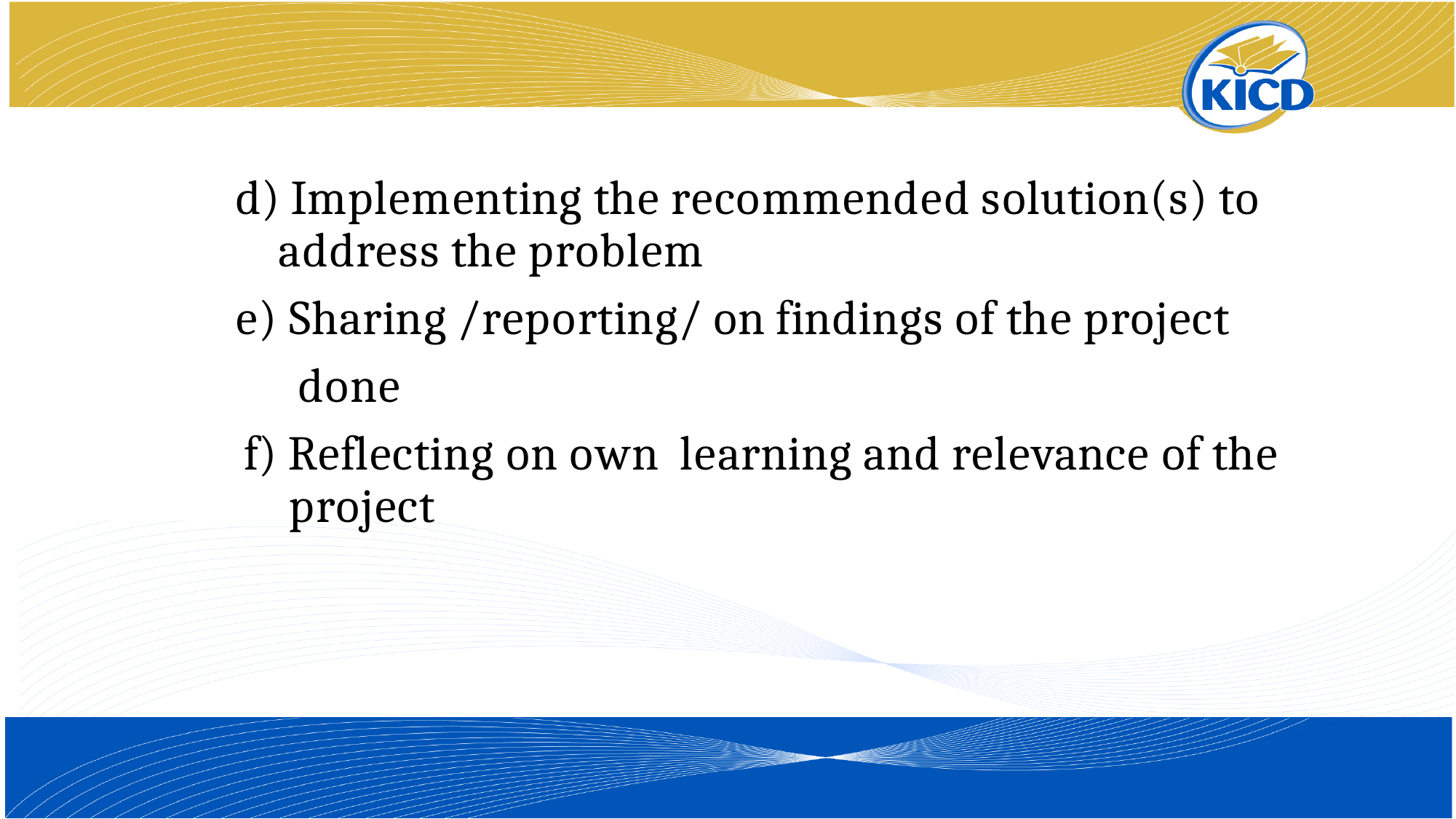

# CONTINUED….

	d) Implementing the recommended solution(s) to 		    address the problem
        	e) Sharing /reporting/ on findings of the project
                done
           f) Reflecting on own  learning and relevance of the 		     project